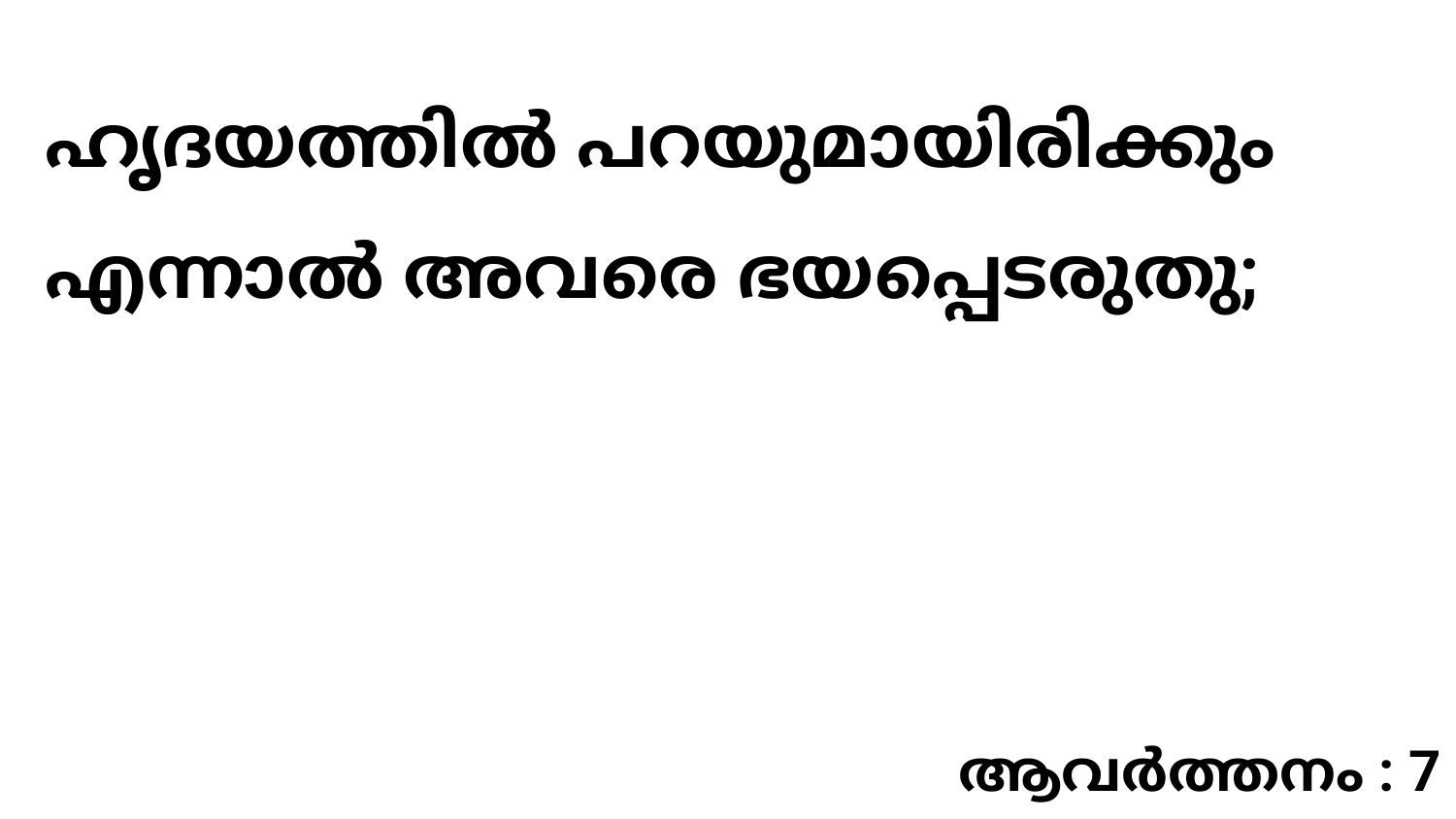

ഹൃദയത്തിൽ പറയുമായിരിക്കും എന്നാൽ അവരെ ഭയപ്പെടരുതു;
ആവർത്തനം : 7